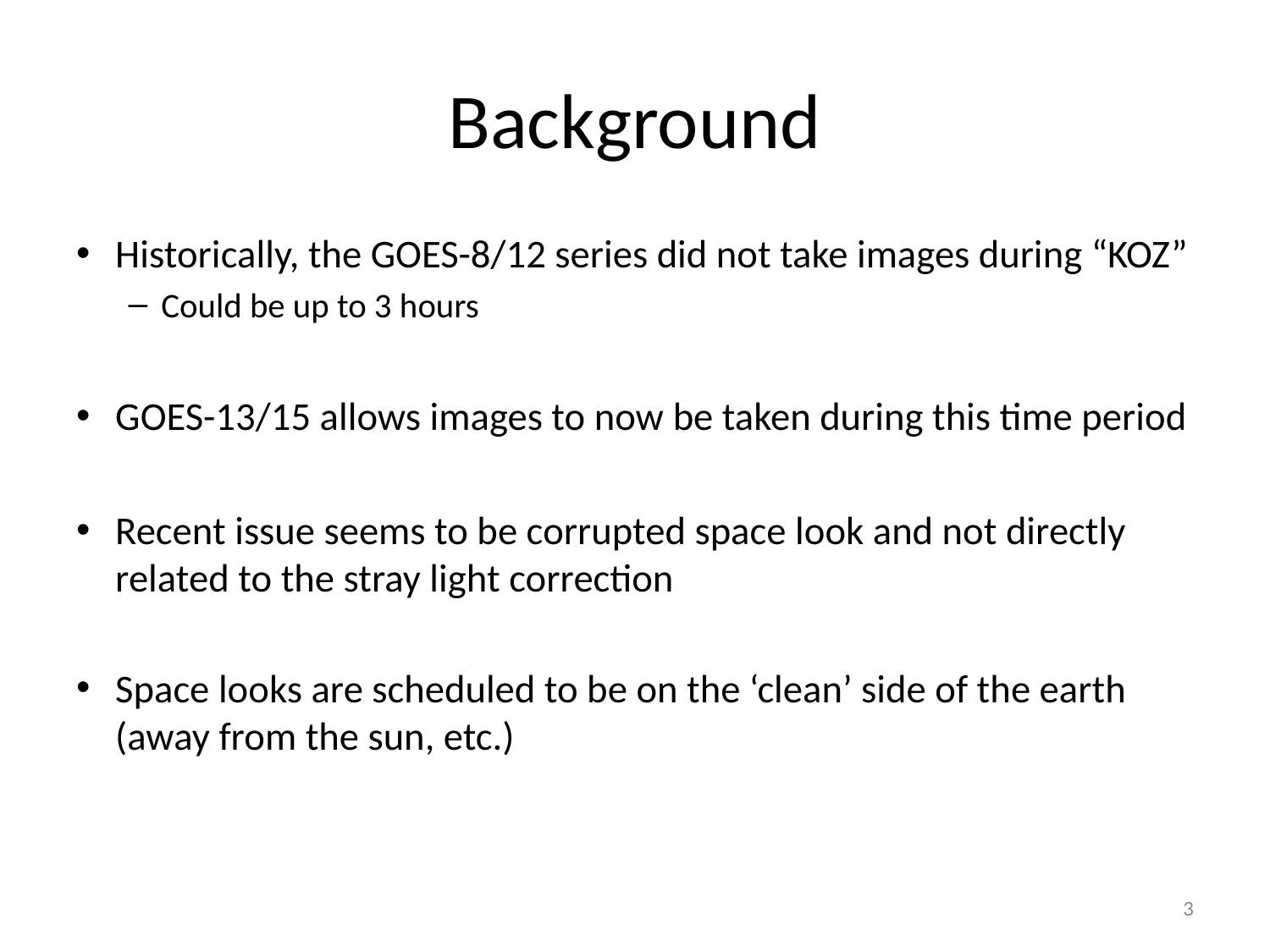

# Background
Historically, the GOES-8/12 series did not take images during “KOZ”
Could be up to 3 hours

GOES-13/15 allows images to now be taken during this time period

Recent issue seems to be corrupted space look and not directly related to the stray light correction

Space looks are scheduled to be on the ‘clean’ side of the earth (away from the sun, etc.)
3